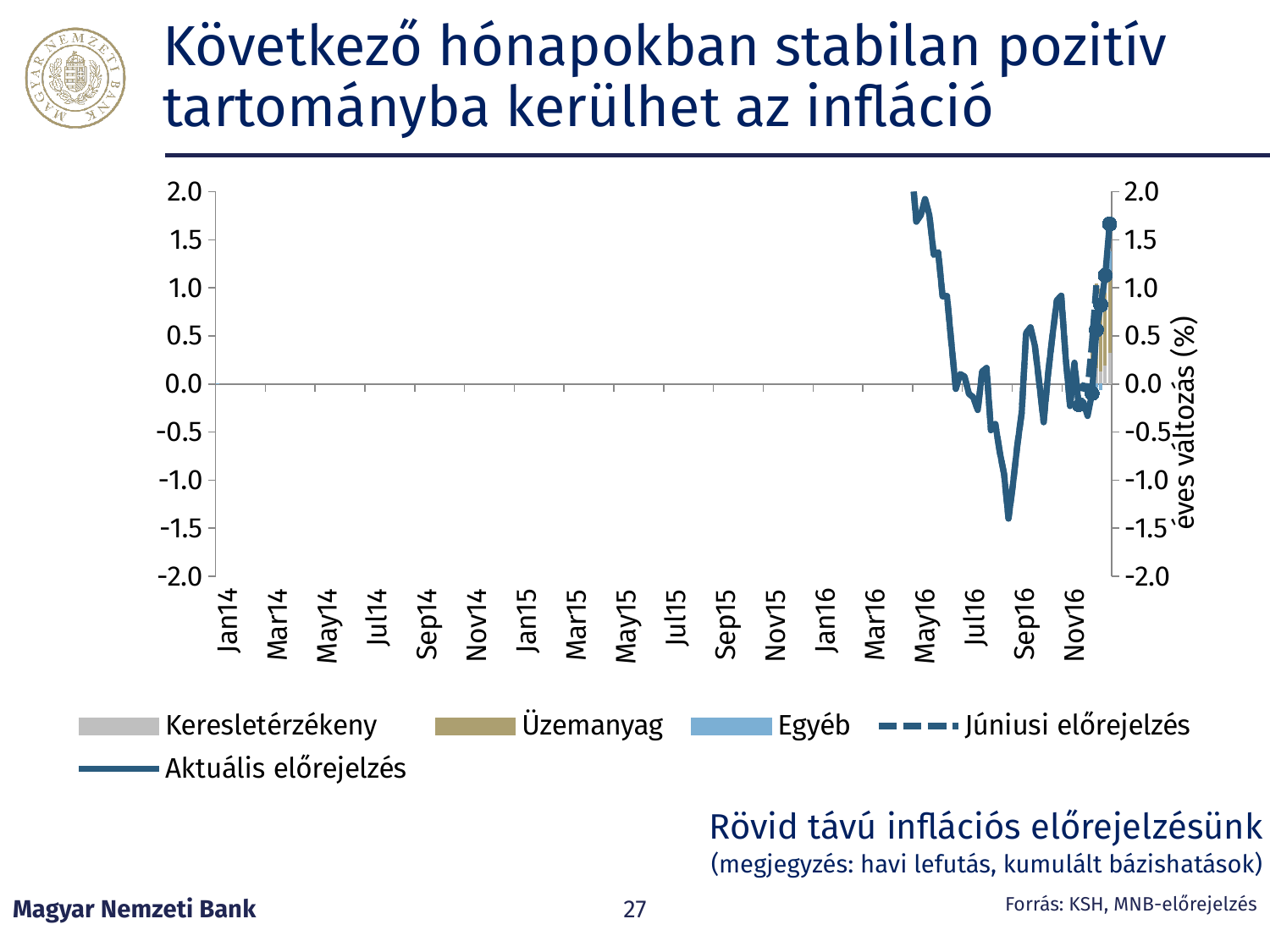

# Következő hónapokban stabilan pozitív tartományba kerülhet az infláció

### Chart

| Category | Keresletérzékeny | Üzemanyag | Egyéb |  |  |
|---|---|---|---|---|---|
Rövid távú inflációs előrejelzésünk
(megjegyzés: havi lefutás, kumulált bázishatások)
Forrás: KSH, MNB-előrejelzés
Magyar Nemzeti Bank
27